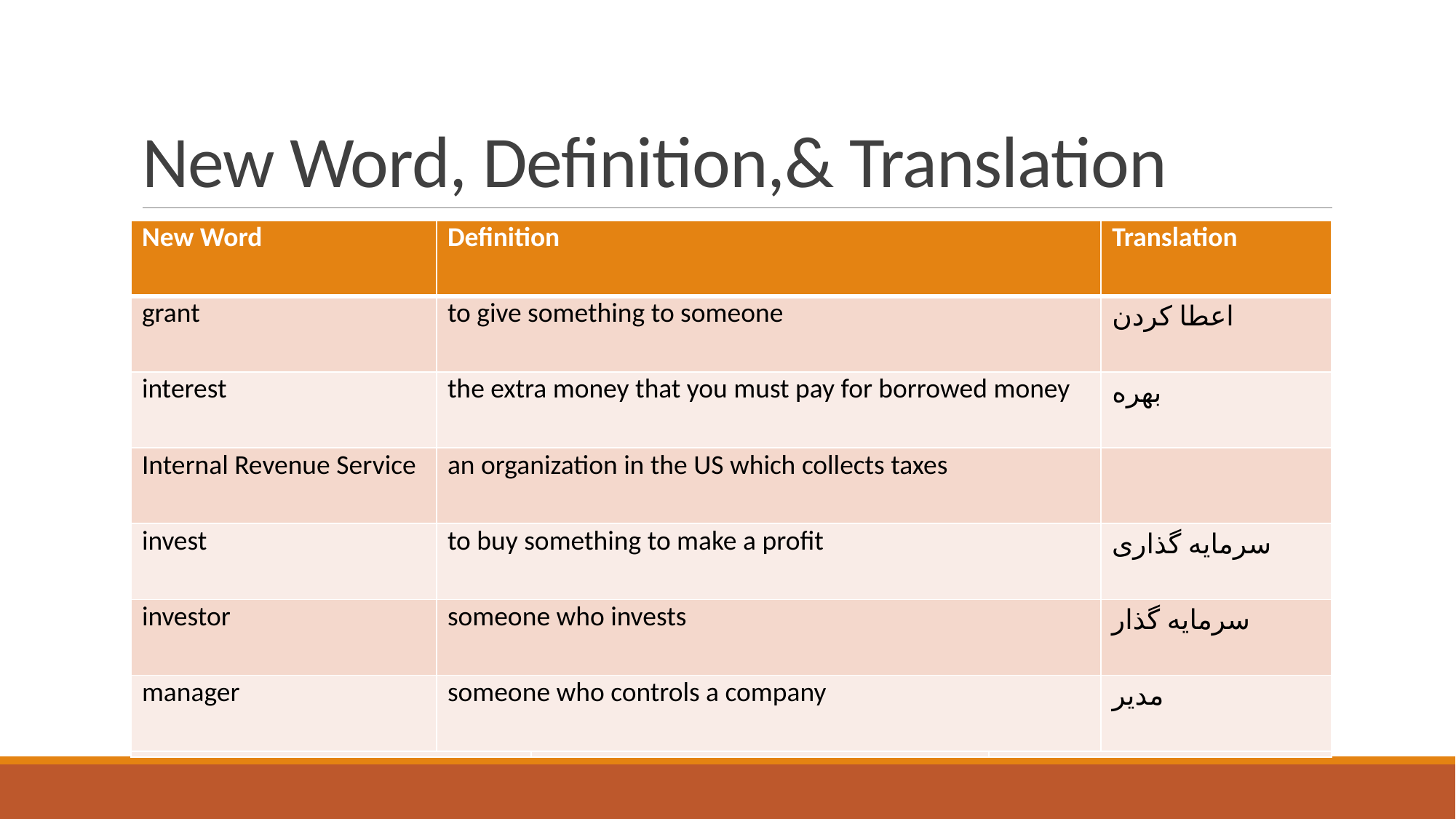

# New Word, Definition,& Translation
| New Word | Definition | Translation |
| --- | --- | --- |
| alternative | another choice | آلترناتیو |
| assumption | sth that you think is true | فرض، گمان |
| background | someone's family, education, … | پیشینه |
| board | decision makers in an organization | هیات مدیره |
| brainstorm | group problem solving | طوفان مغزی ( حل مساله گروهی) |
| circumstance | the conditions that affect a situation | موقعیت |
| New Word | Definition | Translation |
| --- | --- | --- |
| grant | to give something to someone | اعطا کردن |
| interest | the extra money that you must pay for borrowed money | بهره |
| Internal Revenue Service | an organization in the US which collects taxes |  |
| invest | to buy something to make a profit | سرمایه گذاری |
| investor | someone who invests | سرمایه گذار |
| manager | someone who controls a company | مدیر |